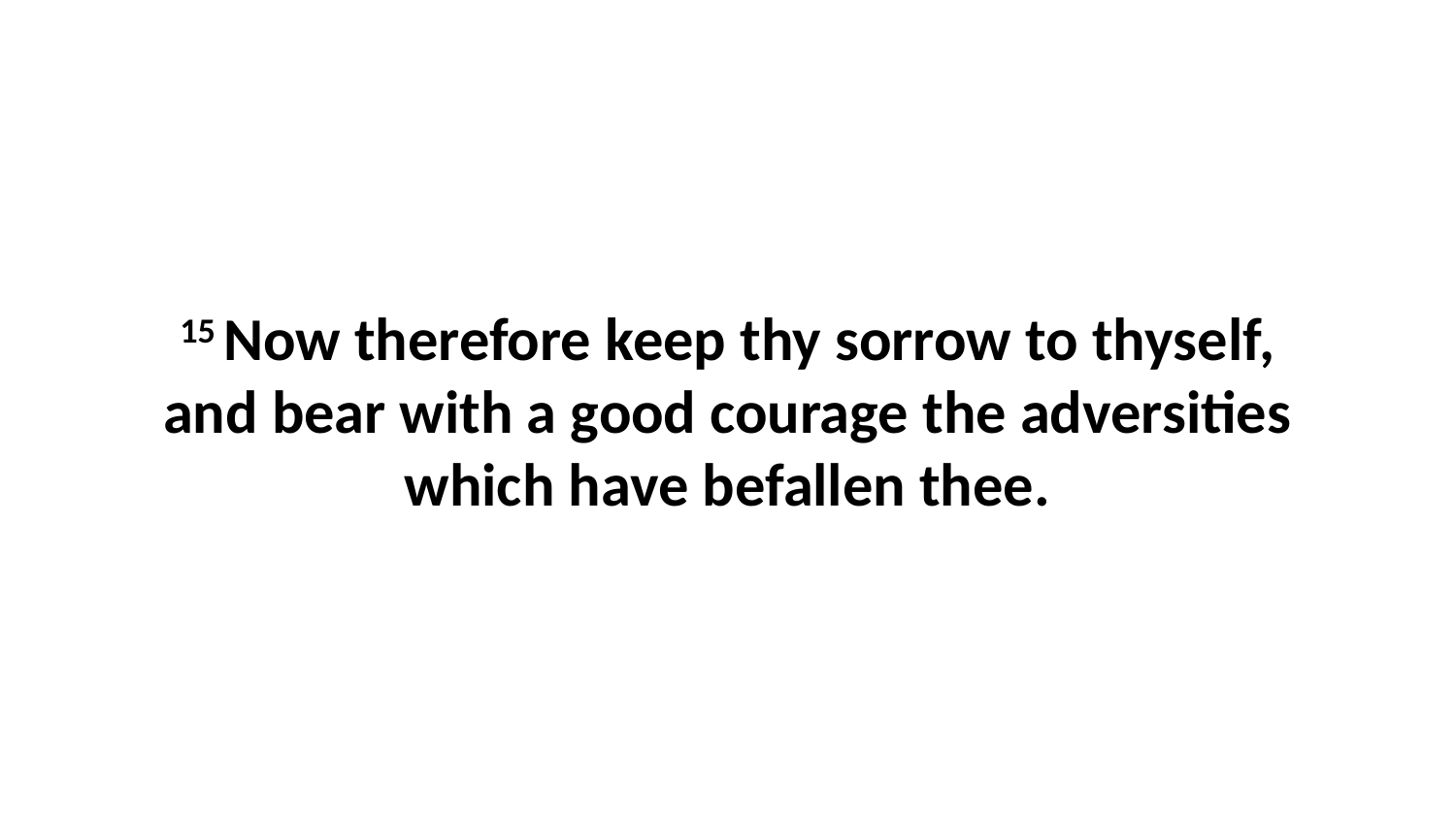

15 Now therefore keep thy sorrow to thyself, and bear with a good courage the adversities which have befallen thee.